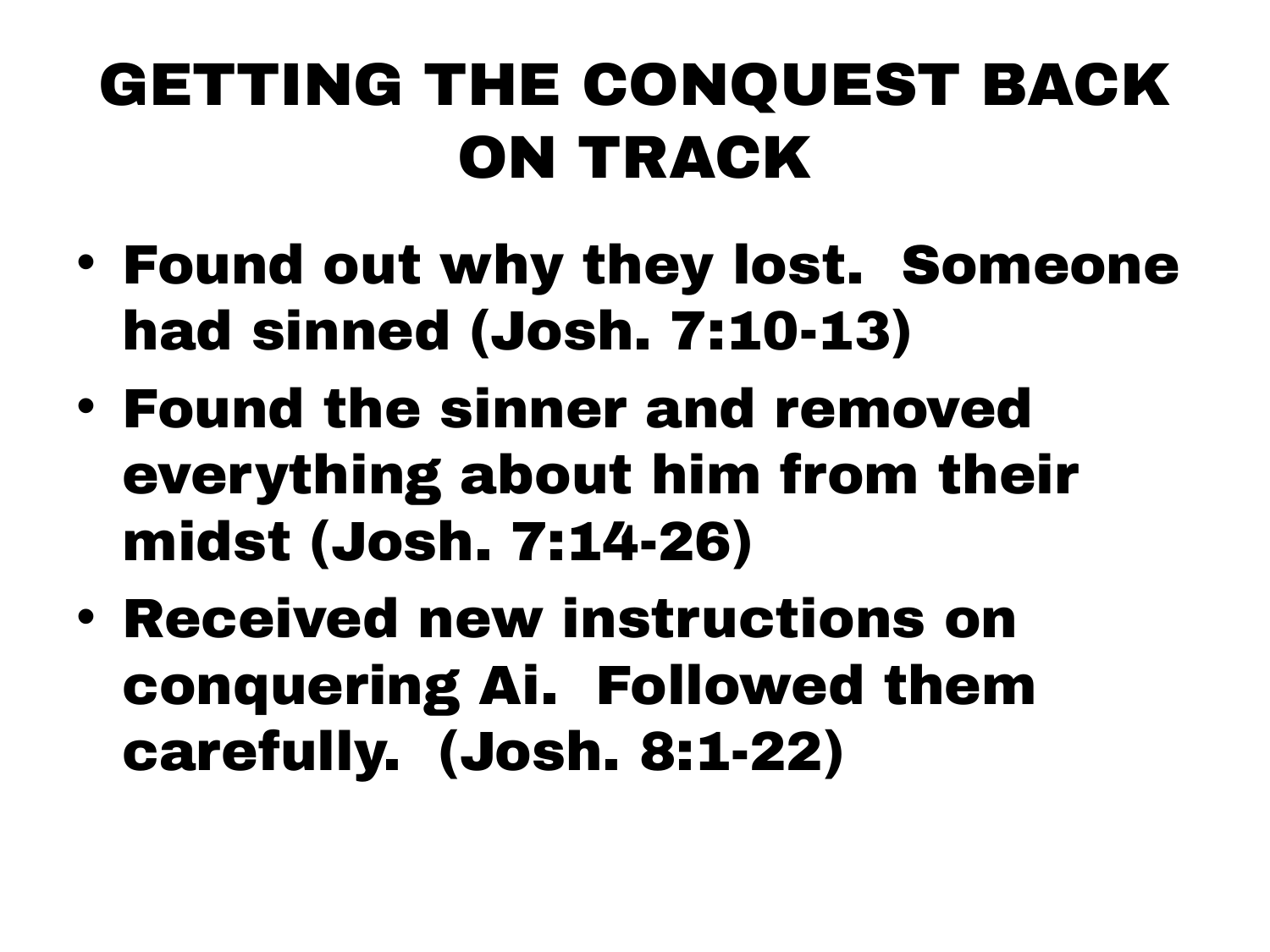

# GETTING THE CONQUEST BACK ON TRACK
Found out why they lost.  Someone had sinned (Josh. 7:10-13)
Found the sinner and removed everything about him from their midst (Josh. 7:14-26)
Received new instructions on conquering Ai.  Followed them carefully.  (Josh. 8:1-22)